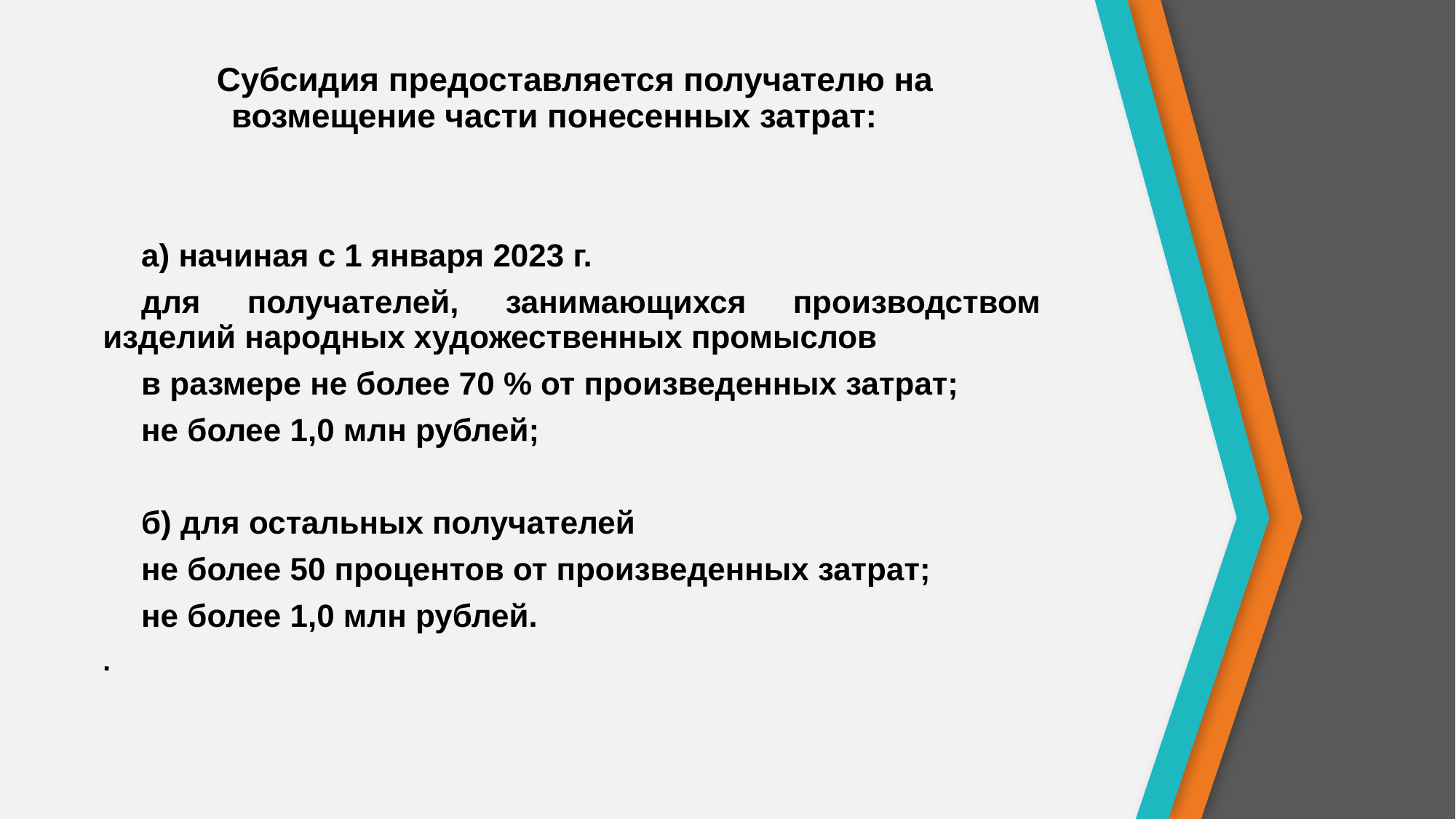

# Субсидия предоставляется получателю на возмещение части понесенных затрат:
а) начиная с 1 января 2023 г.
для получателей, занимающихся производством изделий народных художественных промыслов
в размере не более 70 % от произведенных затрат;
не более 1,0 млн рублей;

б) для остальных получателей
не более 50 процентов от произведенных затрат;
не более 1,0 млн рублей.
.